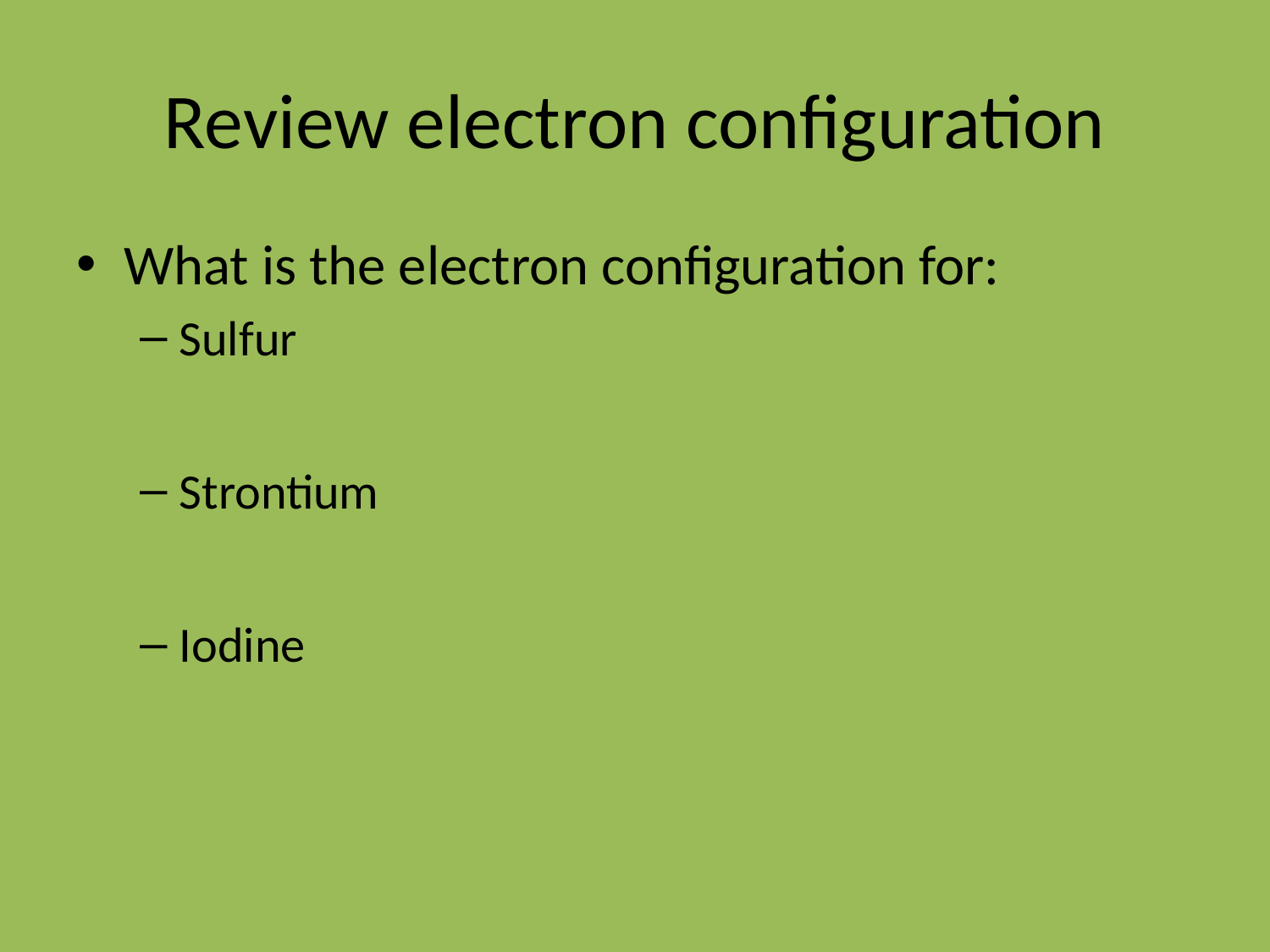

# Review electron configuration
What is the electron configuration for:
Sulfur

Strontium

Iodine